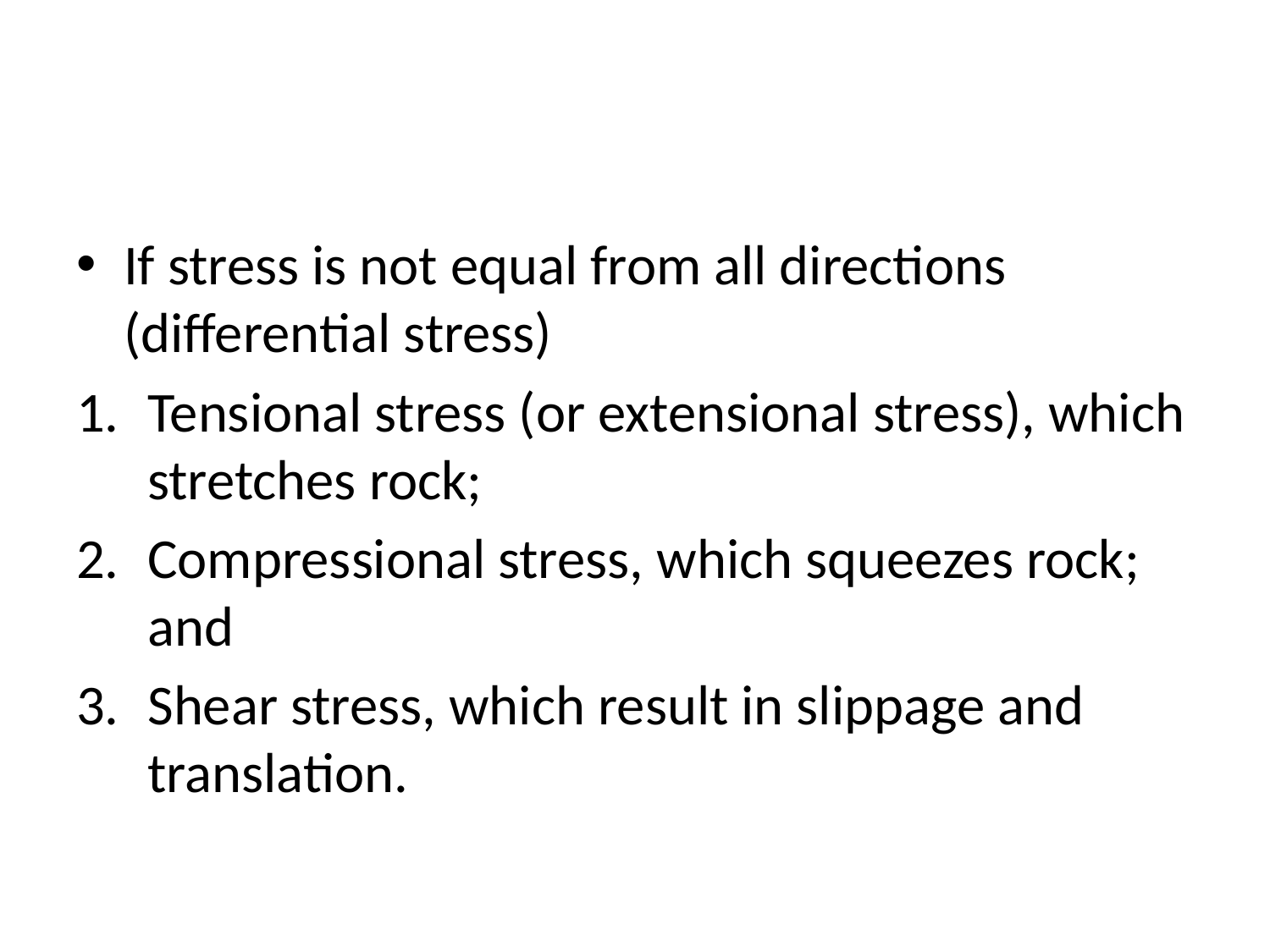

#
If stress is not equal from all directions (differential stress)
Tensional stress (or extensional stress), which stretches rock;
Compressional stress, which squeezes rock; and
Shear stress, which result in slippage and translation.